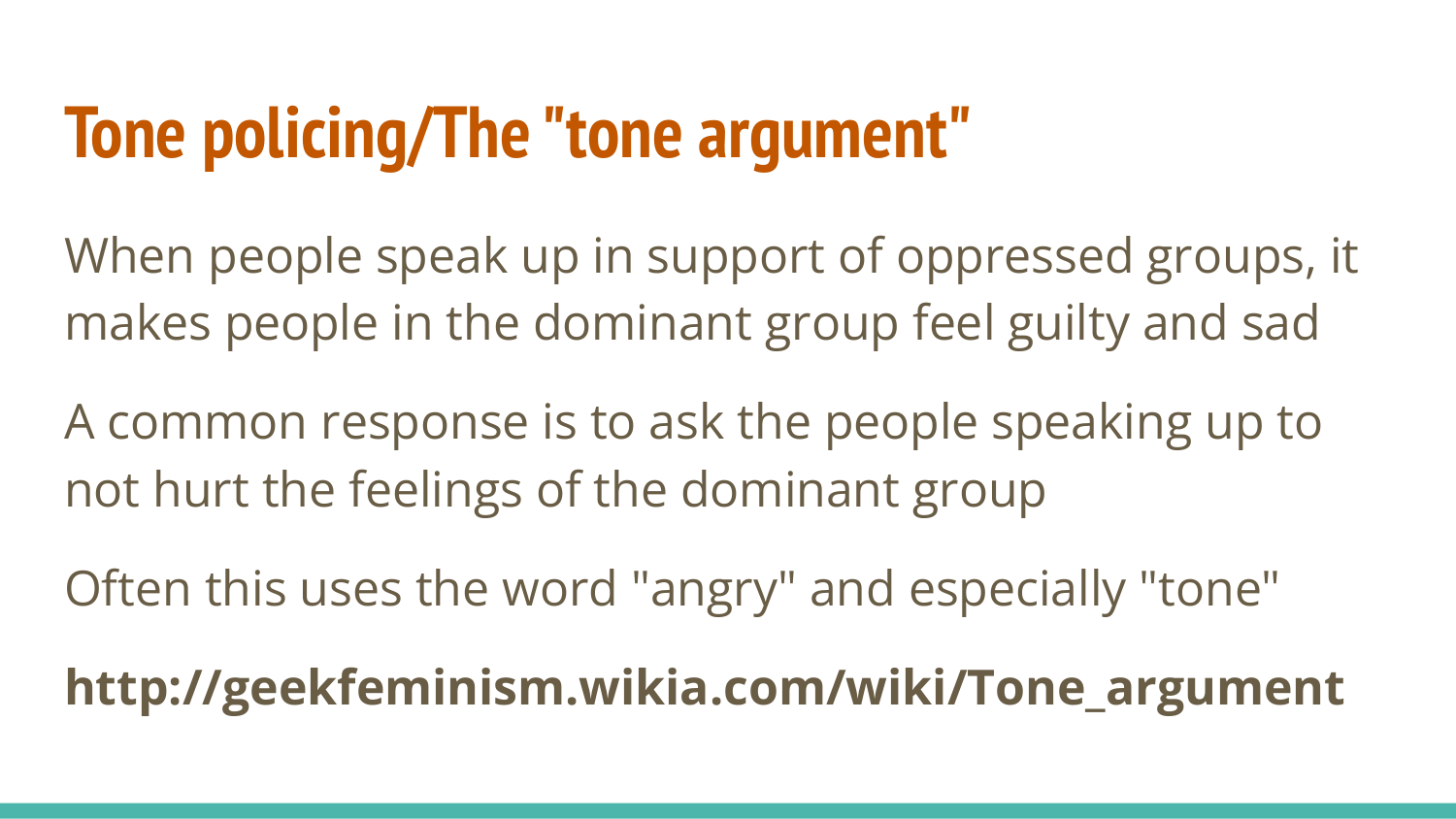

# Tone policing/The "tone argument"
When people speak up in support of oppressed groups, it makes people in the dominant group feel guilty and sad
A common response is to ask the people speaking up to not hurt the feelings of the dominant group
Often this uses the word "angry" and especially "tone"
http://geekfeminism.wikia.com/wiki/Tone_argument